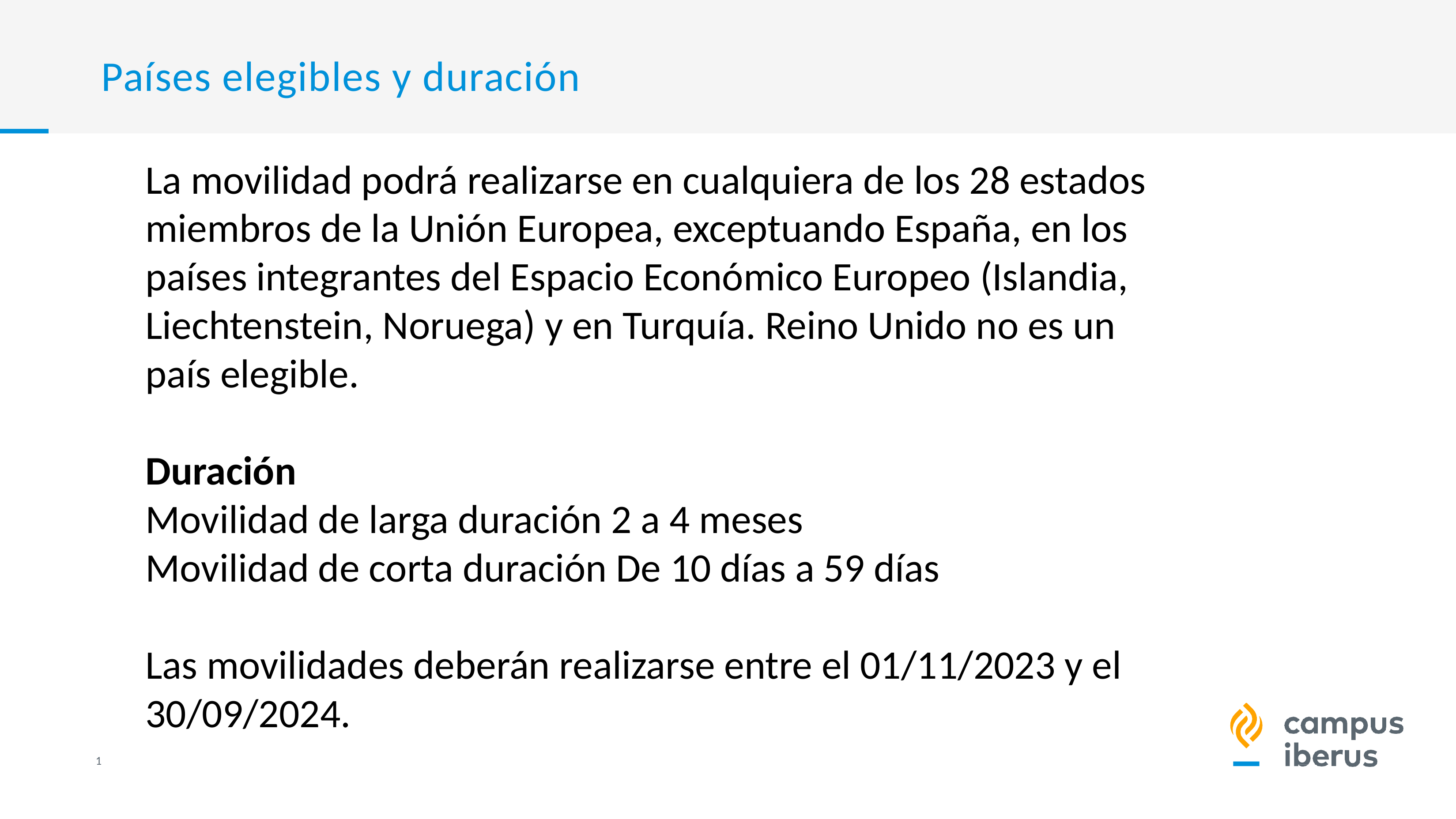

# Países elegibles y duración
La movilidad podrá realizarse en cualquiera de los 28 estados miembros de la Unión Europea, exceptuando España, en los países integrantes del Espacio Económico Europeo (Islandia, Liechtenstein, Noruega) y en Turquía. Reino Unido no es un país elegible.

Duración
Movilidad de larga duración 2 a 4 meses
Movilidad de corta duración De 10 días a 59 días

Las movilidades deberán realizarse entre el 01/11/2023 y el 30/09/2024.

1